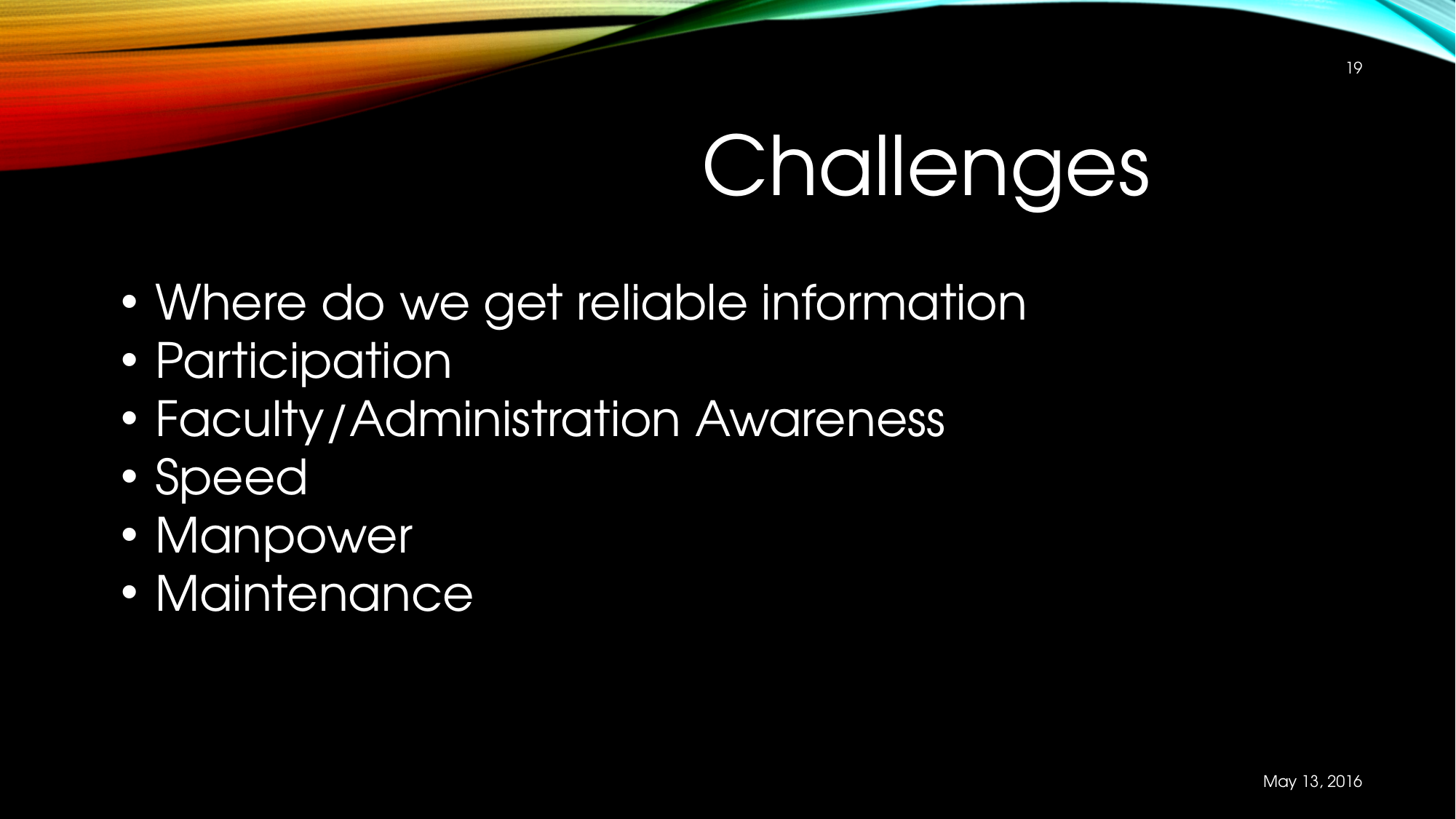

19
Challenges
Where do we get reliable information
Participation
Faculty/Administration Awareness
Speed
Manpower
Maintenance

May 13, 2016